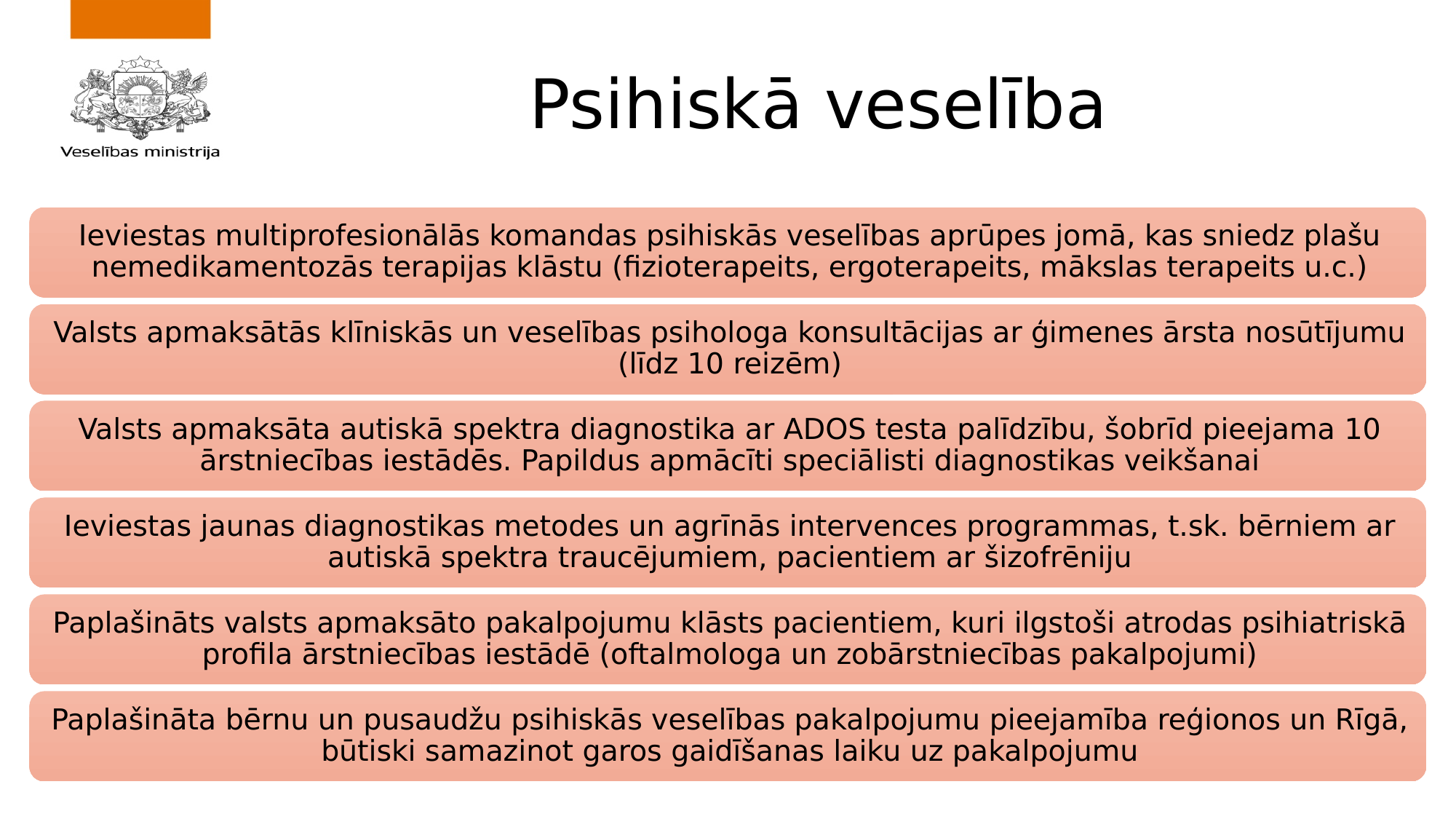

# Psihiskā veselība
Ieviestas multiprofesionālās komandas psihiskās veselības aprūpes jomā, kas sniedz plašu nemedikamentozās terapijas klāstu (fizioterapeits, ergoterapeits, mākslas terapeits u.c.)
Valsts apmaksātās klīniskās un veselības psihologa konsultācijas ar ģimenes ārsta nosūtījumu (līdz 10 reizēm)
Valsts apmaksāta autiskā spektra diagnostika ar ADOS testa palīdzību, šobrīd pieejama 10 ārstniecības iestādēs. Papildus apmācīti speciālisti diagnostikas veikšanai
Ieviestas jaunas diagnostikas metodes un agrīnās intervences programmas, t.sk. bērniem ar autiskā spektra traucējumiem, pacientiem ar šizofrēniju
Paplašināts valsts apmaksāto pakalpojumu klāsts pacientiem, kuri ilgstoši atrodas psihiatriskā profila ārstniecības iestādē (oftalmologa un zobārstniecības pakalpojumi)
Paplašināta bērnu un pusaudžu psihiskās veselības pakalpojumu pieejamība reģionos un Rīgā, būtiski samazinot garos gaidīšanas laiku uz pakalpojumu